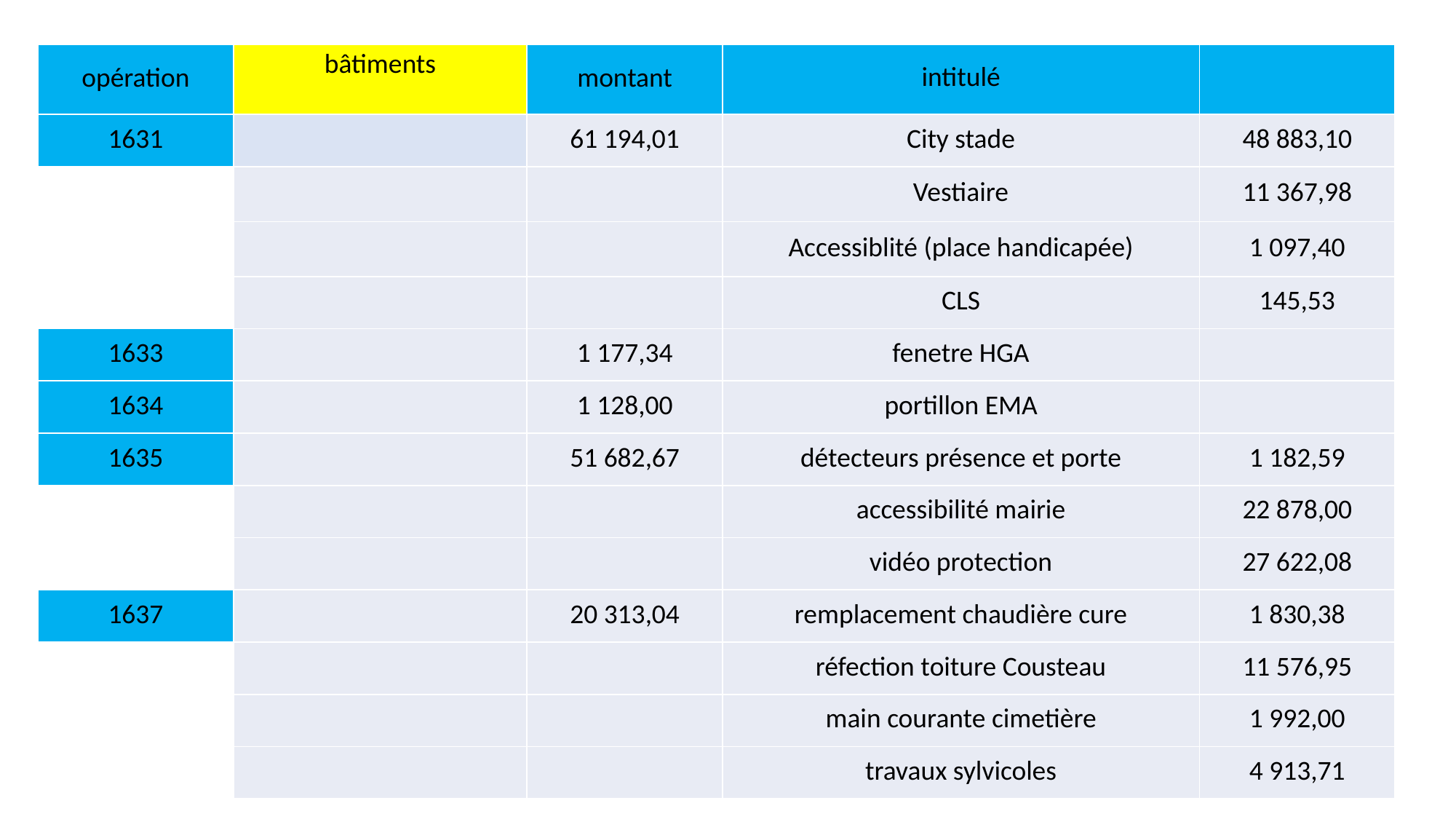

| opération | bâtiments | montant | intitulé |  |
| --- | --- | --- | --- | --- |
| 1631 |  | 61 194,01 | City stade | 48 883,10 |
|  |  |  | Vestiaire | 11 367,98 |
|  |  |  | Accessiblité (place handicapée) | 1 097,40 |
|  |  |  | CLS | 145,53 |
| 1633 |  | 1 177,34 | fenetre HGA |  |
| 1634 |  | 1 128,00 | portillon EMA |  |
| 1635 |  | 51 682,67 | détecteurs présence et porte | 1 182,59 |
|  |  |  | accessibilité mairie | 22 878,00 |
|  |  |  | vidéo protection | 27 622,08 |
| 1637 |  | 20 313,04 | remplacement chaudière cure | 1 830,38 |
|  |  |  | réfection toiture Cousteau | 11 576,95 |
|  |  |  | main courante cimetière | 1 992,00 |
|  |  |  | travaux sylvicoles | 4 913,71 |